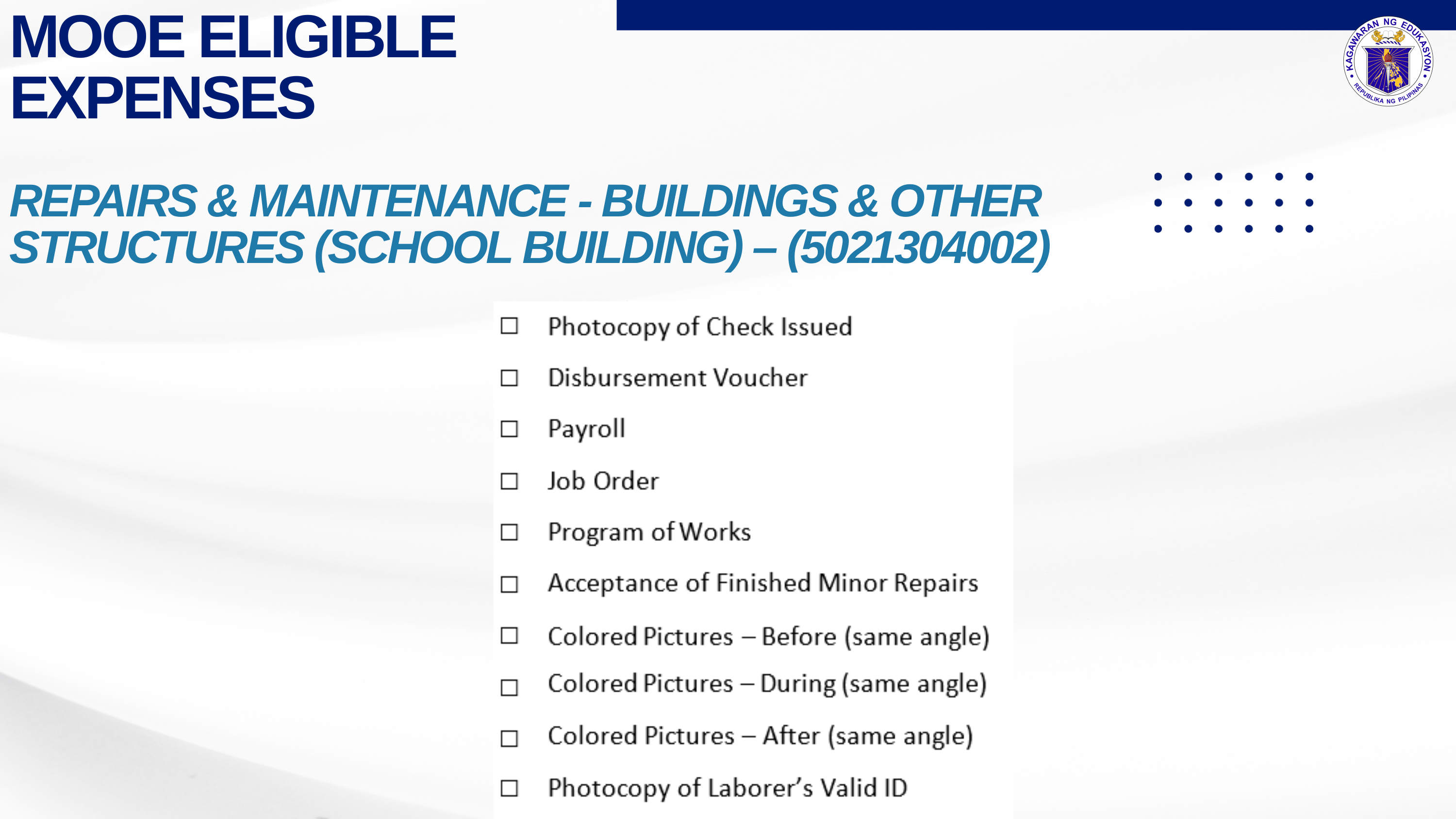

MOOE ELIGIBLE EXPENSES

REPAIRS & MAINTENANCE - BUILDINGS & OTHER STRUCTURES (SCHOOL BUILDING) – (5021304002)